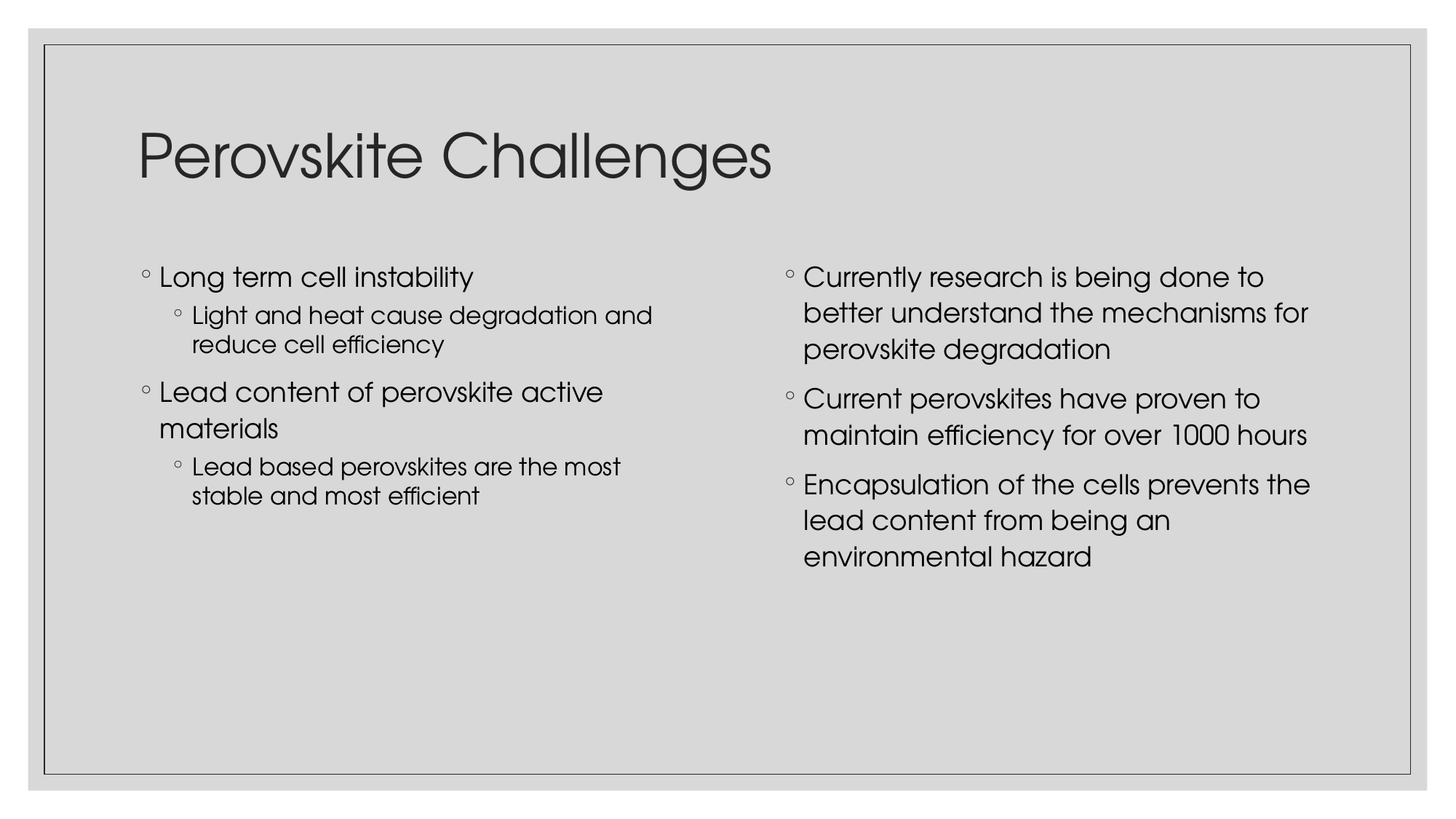

# Perovskite Challenges
Long term cell instability
Light and heat cause degradation and reduce cell efficiency
Lead content of perovskite active materials
Lead based perovskites are the most stable and most efficient
Currently research is being done to better understand the mechanisms for perovskite degradation
Current perovskites have proven to maintain efficiency for over 1000 hours
Encapsulation of the cells prevents the lead content from being an environmental hazard